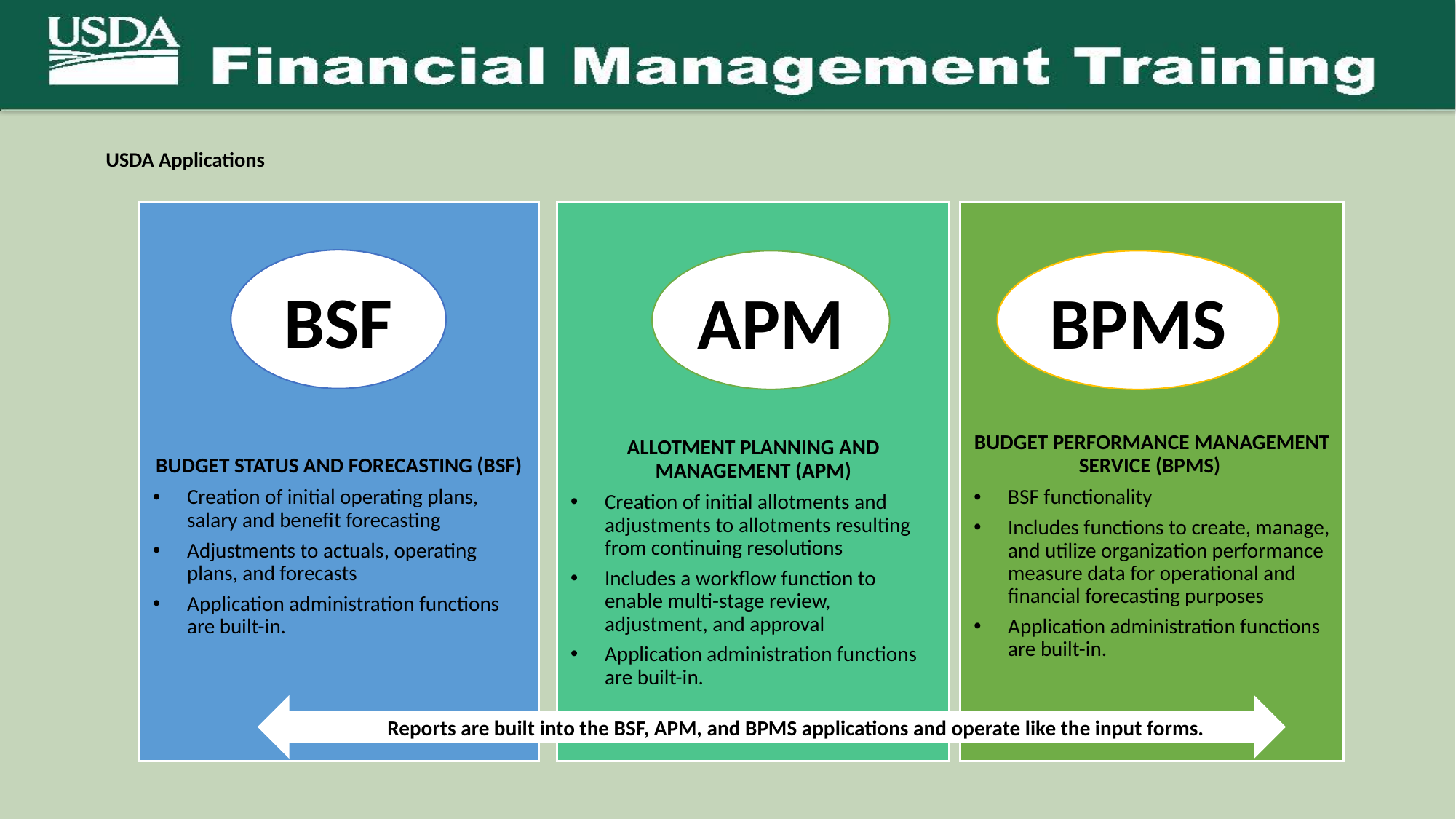

# USDA Applications

Allotment Planning and Management (APM)
Creation of initial allotments and adjustments to allotments resulting from continuing resolutions
Includes a workflow function to enable multi-stage review, adjustment, and approval
Application administration functions are built-in.
Budget Performance Management Service (BPMS)
BSF functionality
Includes functions to create, manage, and utilize organization performance measure data for operational and financial forecasting purposes
Application administration functions are built-in.
Budget Status and Forecasting (BSF)
Creation of initial operating plans, salary and benefit forecasting
Adjustments to actuals, operating plans, and forecasts
Application administration functions are built-in.
BSF
APM
BPMS

Reports are built into the BSF, APM, and BPMS applications and operate like the input forms.
Reports are built into the BSF, APM, and BPMS applications and operate like the input forms.